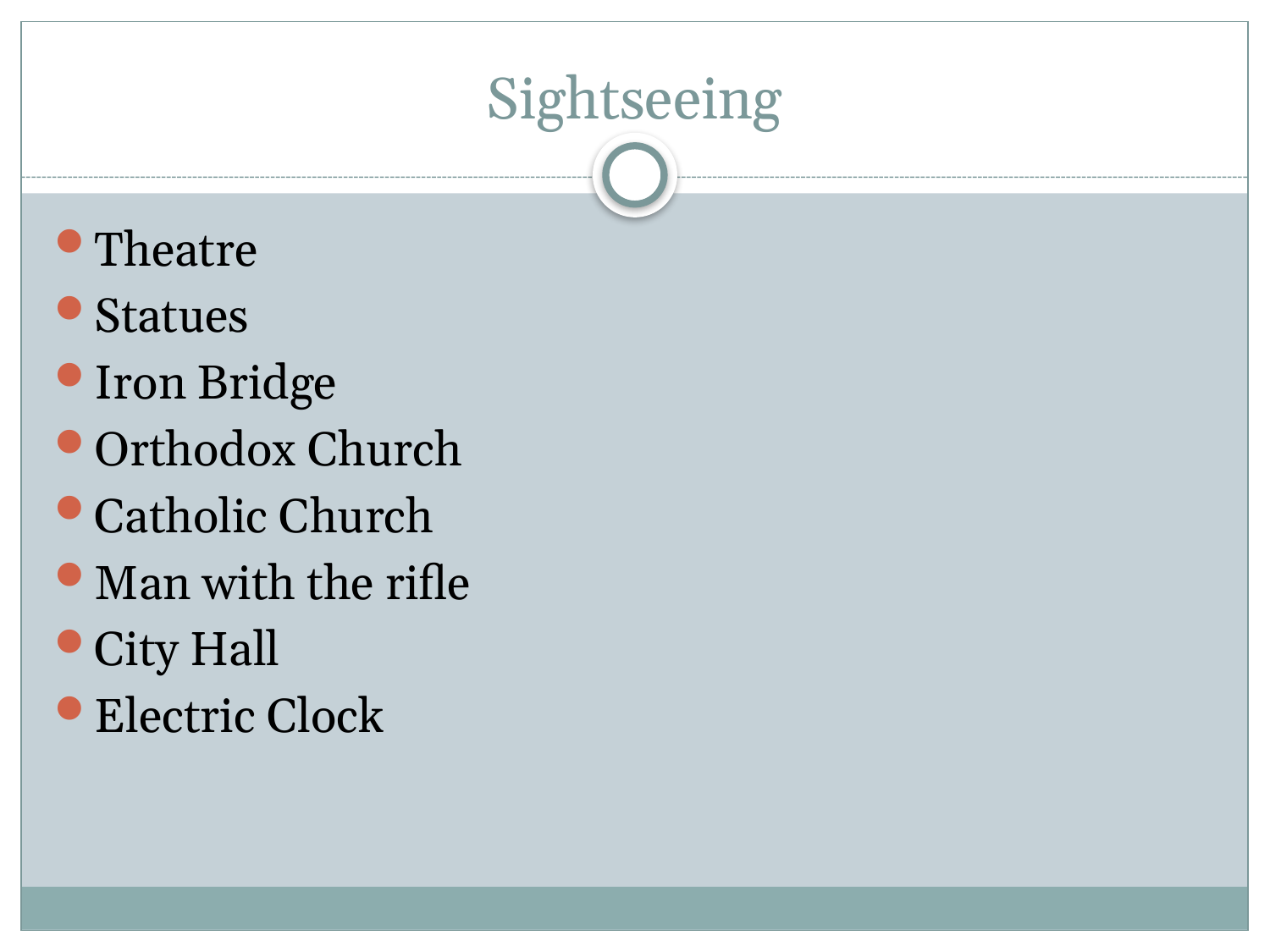

# Sightseeing
Theatre
Statues
Iron Bridge
Orthodox Church
Catholic Church
Man with the rifle
City Hall
Electric Clock